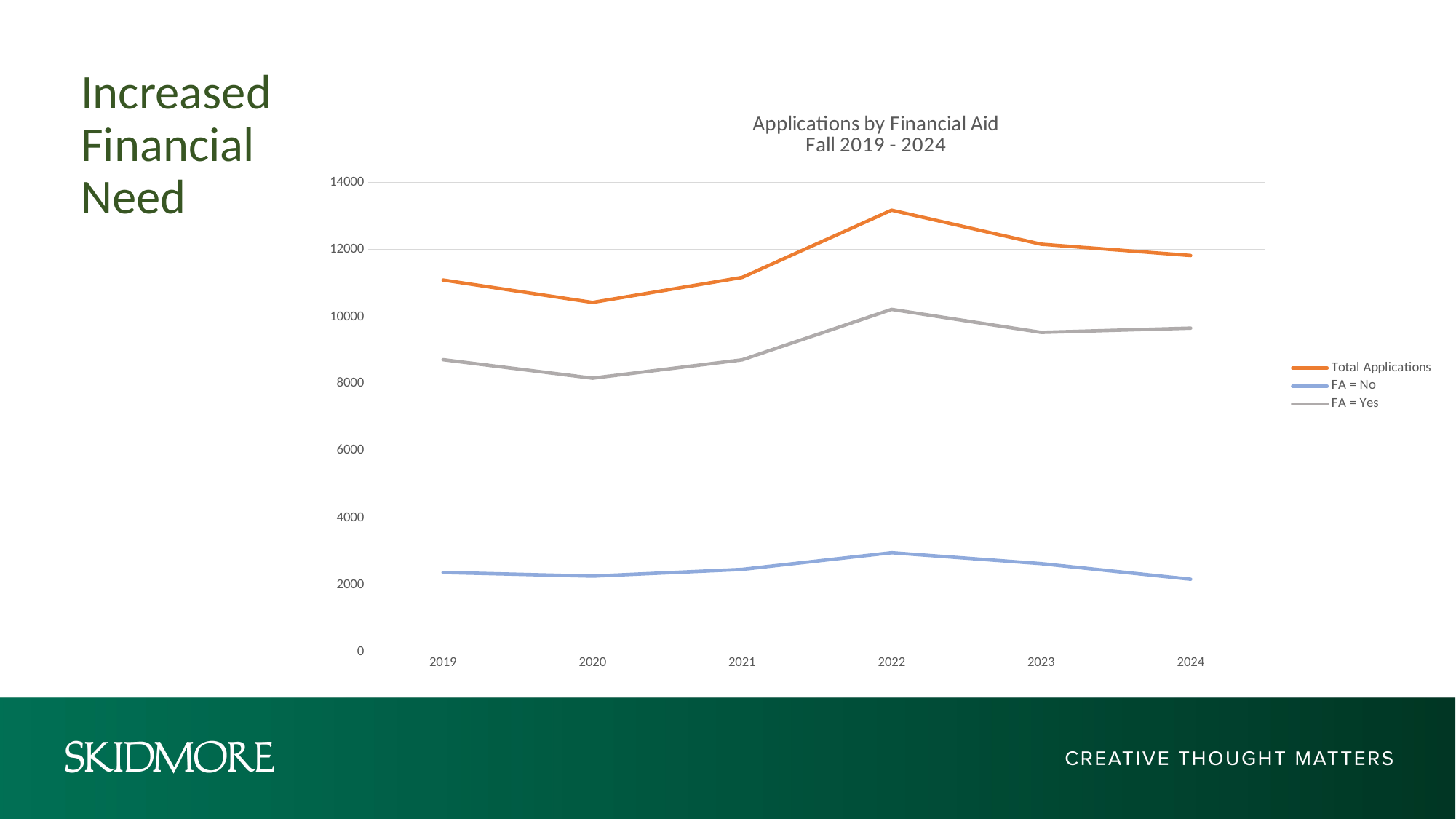

# Increased Financial Need

### Chart: Applications by Financial Aid
Fall 2019 - 2024

| Category | Total Applications | FA = No | FA = Yes |
|---|---|---|---|
| 2019 | 11101.0 | 2369.0 | 8723.0 |
| 2020 | 10431.0 | 2261.0 | 8170.0 |
| 2021 | 11177.0 | 2460.0 | 8717.0 |
| 2022 | 13184.0 | 2960.0 | 10224.0 |
| 2023 | 12170.0 | 2633.0 | 9537.0 |
| 2024 | 11832.0 | 2168.0 | 9664.0 |